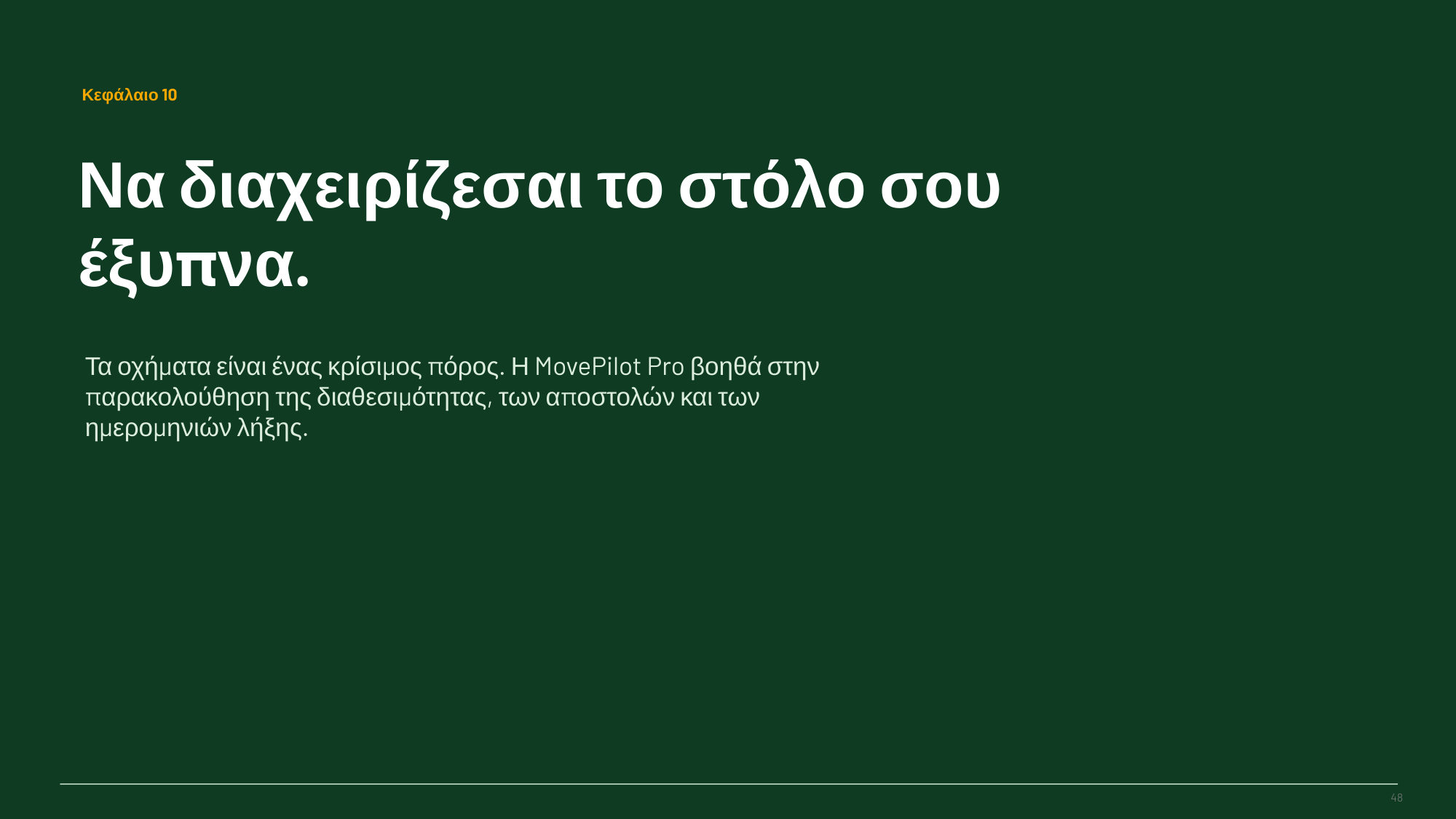

MovePilot Pro 4.0
Κεφάλαιο 10
Να διαχειρίζεσαι το στόλο σου έξυπνα.
Τα οχήματα είναι ένας κρίσιμος πόρος. Η MovePilot Pro βοηθά στην παρακολούθηση της διαθεσιμότητας, των αποστολών και των ημερομηνιών λήξης.

48